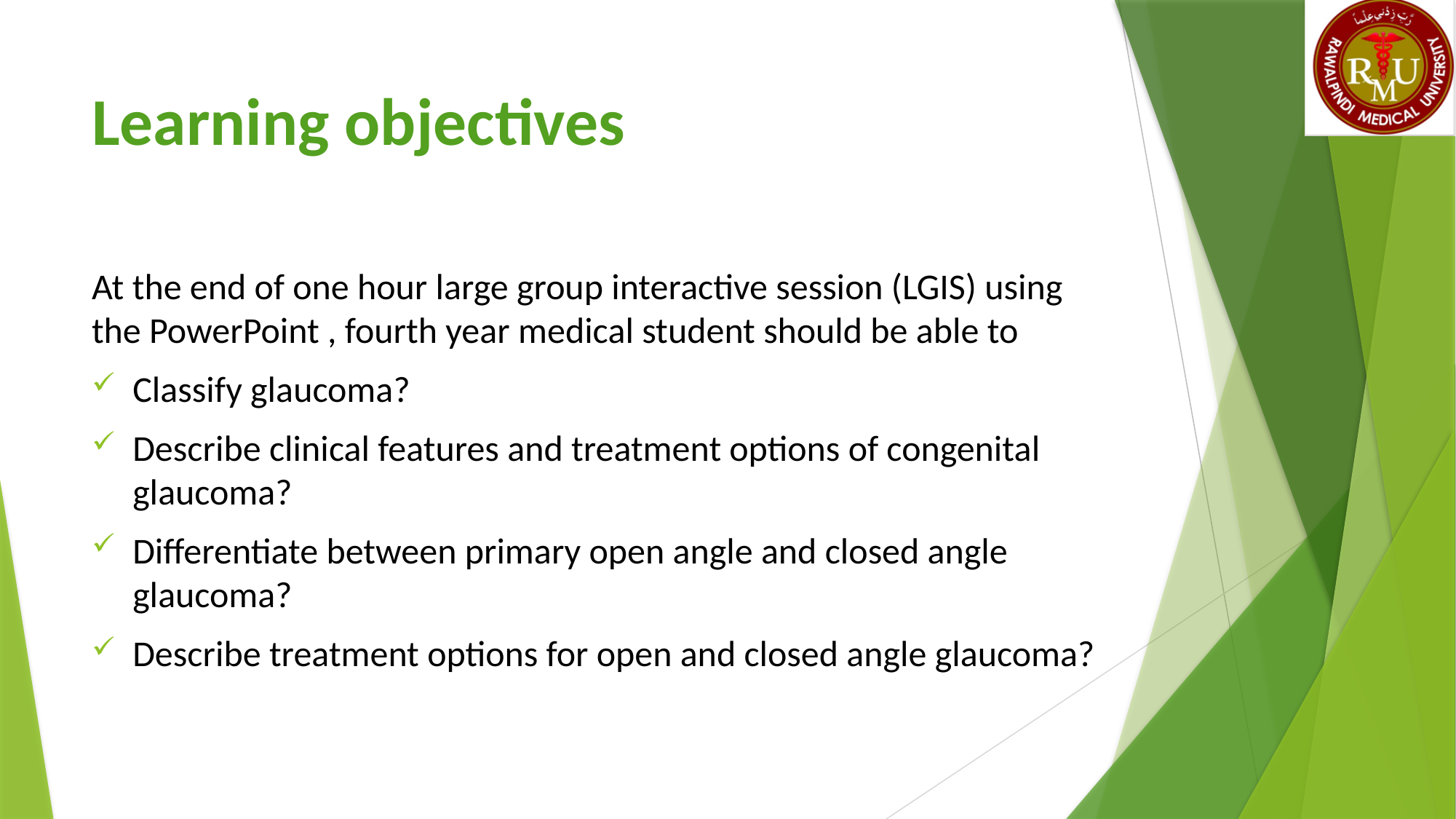

# Learning objectives
At the end of one hour large group interactive session (LGIS) using the PowerPoint , fourth year medical student should be able to
Classify glaucoma?
Describe clinical features and treatment options of congenital glaucoma?
Differentiate between primary open angle and closed angle glaucoma?
Describe treatment options for open and closed angle glaucoma?